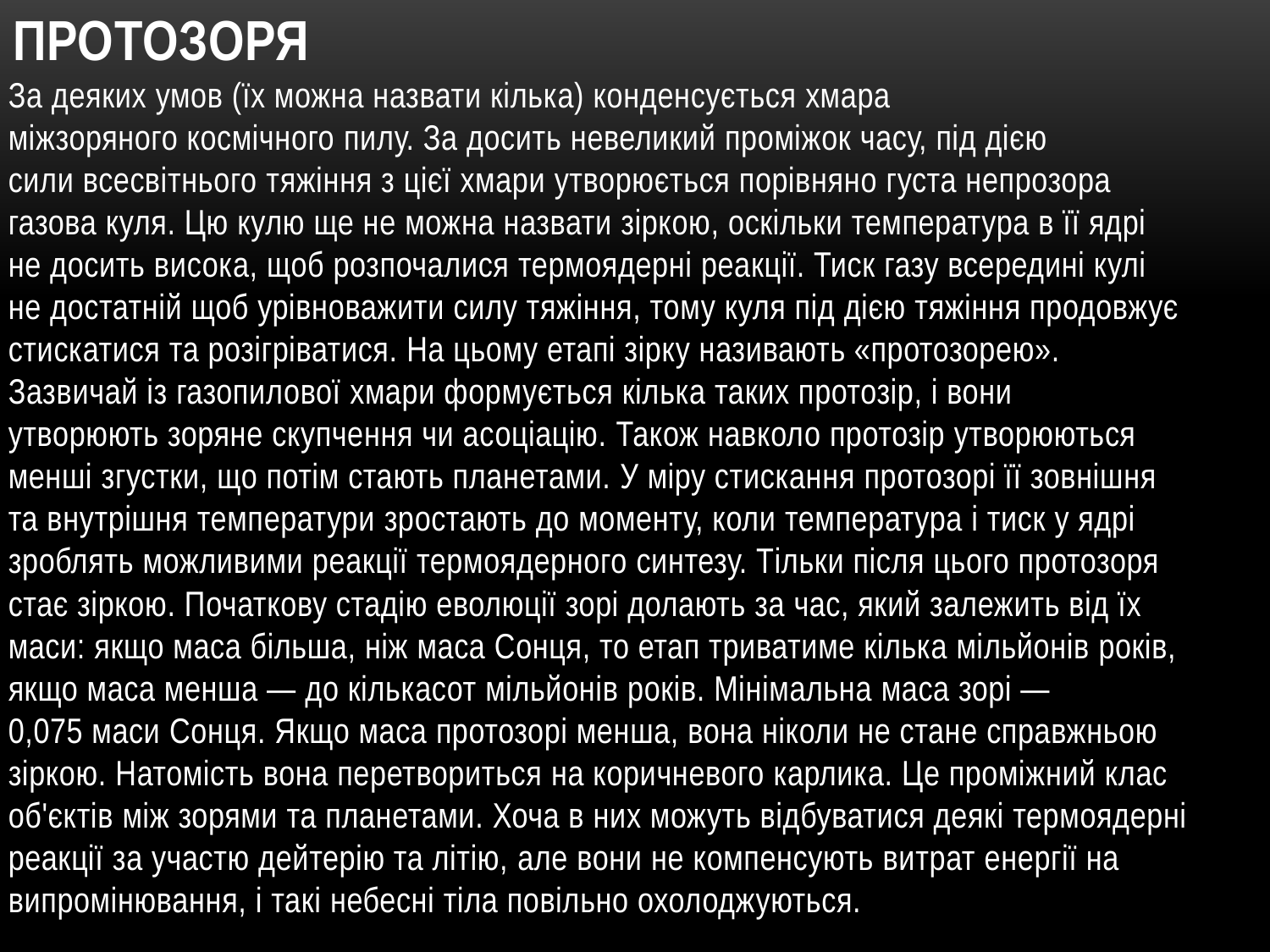

# Протозоря
За деяких умов (їх можна назвати кілька) конденсується хмара міжзоряного космічного пилу. За досить невеликий проміжок часу, під дією сили всесвітнього тяжіння з цієї хмари утворюється порівняно густа непрозора газова куля. Цю кулю ще не можна назвати зіркою, оскільки температура в її ядрі не досить висока, щоб розпочалися термоядерні реакції. Тиск газу всередині кулі не достатній щоб урівноважити силу тяжіння, тому куля під дією тяжіння продовжує стискатися та розігріватися. На цьому етапі зірку називають «протозорею». Зазвичай із газопилової хмари формується кілька таких протозір, і вони утворюють зоряне скупчення чи асоціацію. Також навколо протозір утворюються менші згустки, що потім стають планетами. У міру стискання протозорі її зовнішня та внутрішня температури зростають до моменту, коли температура і тиск у ядрі зроблять можливими реакції термоядерного синтезу. Тільки після цього протозоря стає зіркою. Початкову стадію еволюції зорі долають за час, який залежить від їх маси: якщо маса більша, ніж маса Сонця, то етап триватиме кілька мільйонів років, якщо маса менша — до кількасот мільйонів років. Мінімальна маса зорі — 0,075 маси Сонця. Якщо маса протозорі менша, вона ніколи не стане справжньою зіркою. Натомість вона перетвориться на коричневого карлика. Це проміжний клас об'єктів між зорями та планетами. Хоча в них можуть відбуватися деякі термоядерні реакції за участю дейтерію та літію, але вони не компенсують витрат енергії на випромінювання, і такі небесні тіла повільно охолоджуються.